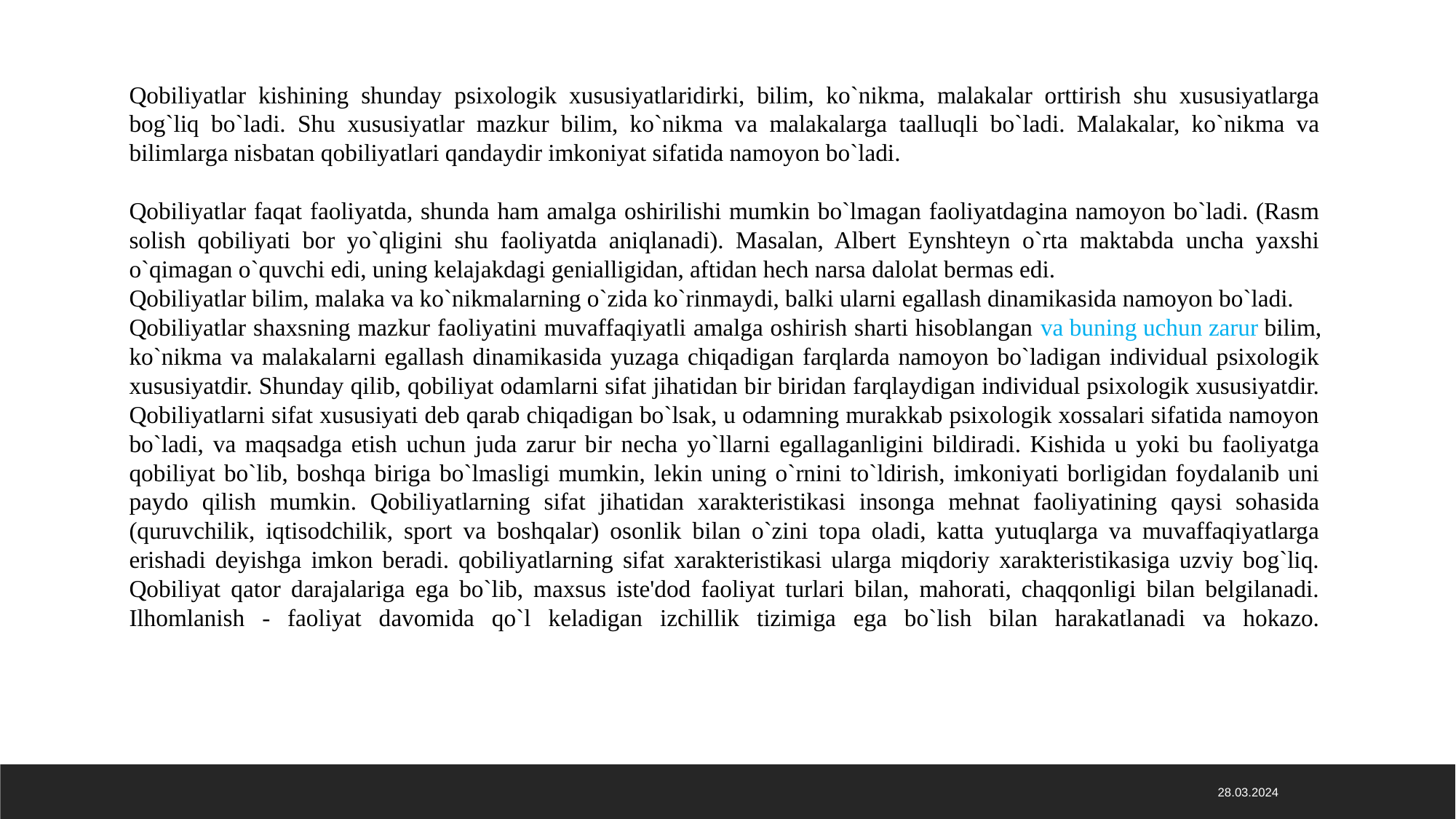

Qobiliyatlar kishining shunday psixologik xususiyatlaridirki, bilim, ko`nikma, malakalar orttirish shu xususiyatlarga bog`liq bo`ladi. Shu xususiyatlar mazkur bilim, ko`nikma va malakalarga taalluqli bo`ladi. Malakalar, ko`nikma va bilimlarga nisbatan qobiliyatlari qandaydir imkoniyat sifatida namoyon bo`ladi.

Qobiliyatlar faqat faoliyatda, shunda ham amalga oshirilishi mumkin bo`lmagan faoliyatdagina namoyon bo`ladi. (Rasm solish qobiliyati bor yo`qligini shu faoliyatda aniqlanadi). Masalan, Albert Eynshteyn o`rta maktabda uncha yaxshi o`qimagan o`quvchi edi, uning kelajakdagi genialligidan, aftidan hech narsa dalolat bermas edi.
Qobiliyatlar bilim, malaka va ko`nikmalarning o`zida ko`rinmaydi, balki ularni egallash dinamikasida namoyon bo`ladi.
Qobiliyatlar shaxsning mazkur faoliyatini muvaffaqiyatli amalga oshirish sharti hisoblangan va buning uchun zarur bilim, ko`nikma va malakalarni egallash dinamikasida yuzaga chiqadigan farqlarda namoyon bo`ladigan individual psixologik xususiyatdir. Shunday qilib, qobiliyat odamlarni sifat jihatidan bir biridan farqlaydigan individual psixologik xususiyatdir. Qobiliyatlarni sifat xususiyati deb qarab chiqadigan bo`lsak, u odamning murakkab psixologik xossalari sifatida namoyon bo`ladi, va maqsadga etish uchun juda zarur bir necha yo`llarni egallaganligini bildiradi. Kishida u yoki bu faoliyatga qobiliyat bo`lib, boshqa biriga bo`lmasligi mumkin, lekin uning o`rnini to`ldirish, imkoniyati borligidan foydalanib uni paydo qilish mumkin. Qobiliyatlarning sifat jihatidan xarakteristikasi insonga mehnat faoliyatining qaysi sohasida (quruvchilik, iqtisodchilik, sport va boshqalar) osonlik bilan o`zini topa oladi, katta yutuqlarga va muvaffaqiyatlarga erishadi deyishga imkon beradi. qobiliyatlarning sifat xarakteristikasi ularga miqdoriy xarakteristikasiga uzviy bog`liq. Qobiliyat qator darajalariga ega bo`lib, maxsus iste'dod faoliyat turlari bilan, mahorati, chaqqonligi bilan belgilanadi. Ilhomlanish - faoliyat davomida qo`l keladigan izchillik tizimiga ega bo`lish bilan harakatlanadi va hokazo.
28.03.2024